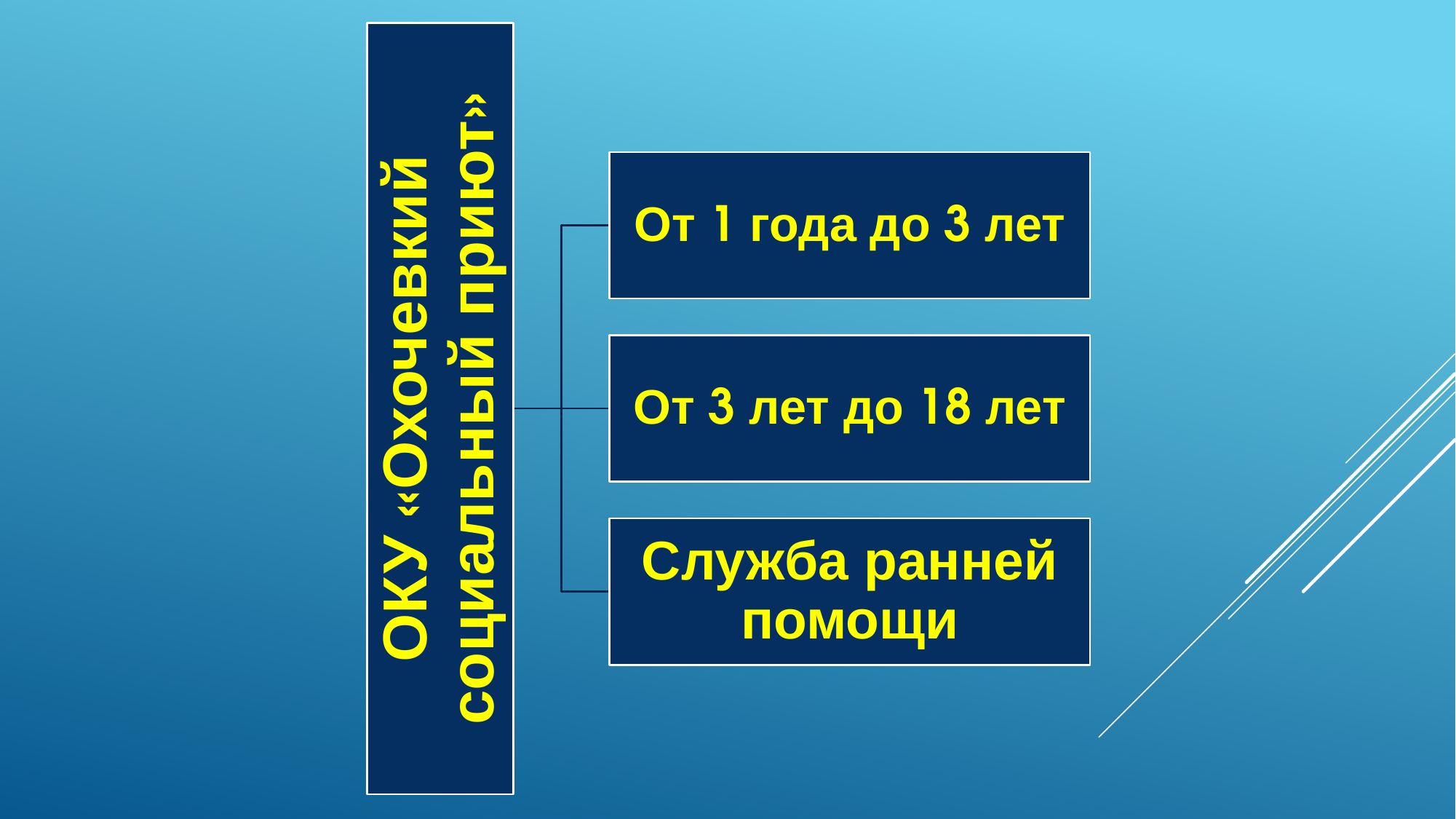

ОКУ «Охочевкий социальный приют»
От 1 года до 3 лет
От 3 лет до 18 лет
Служба ранней помощи
#